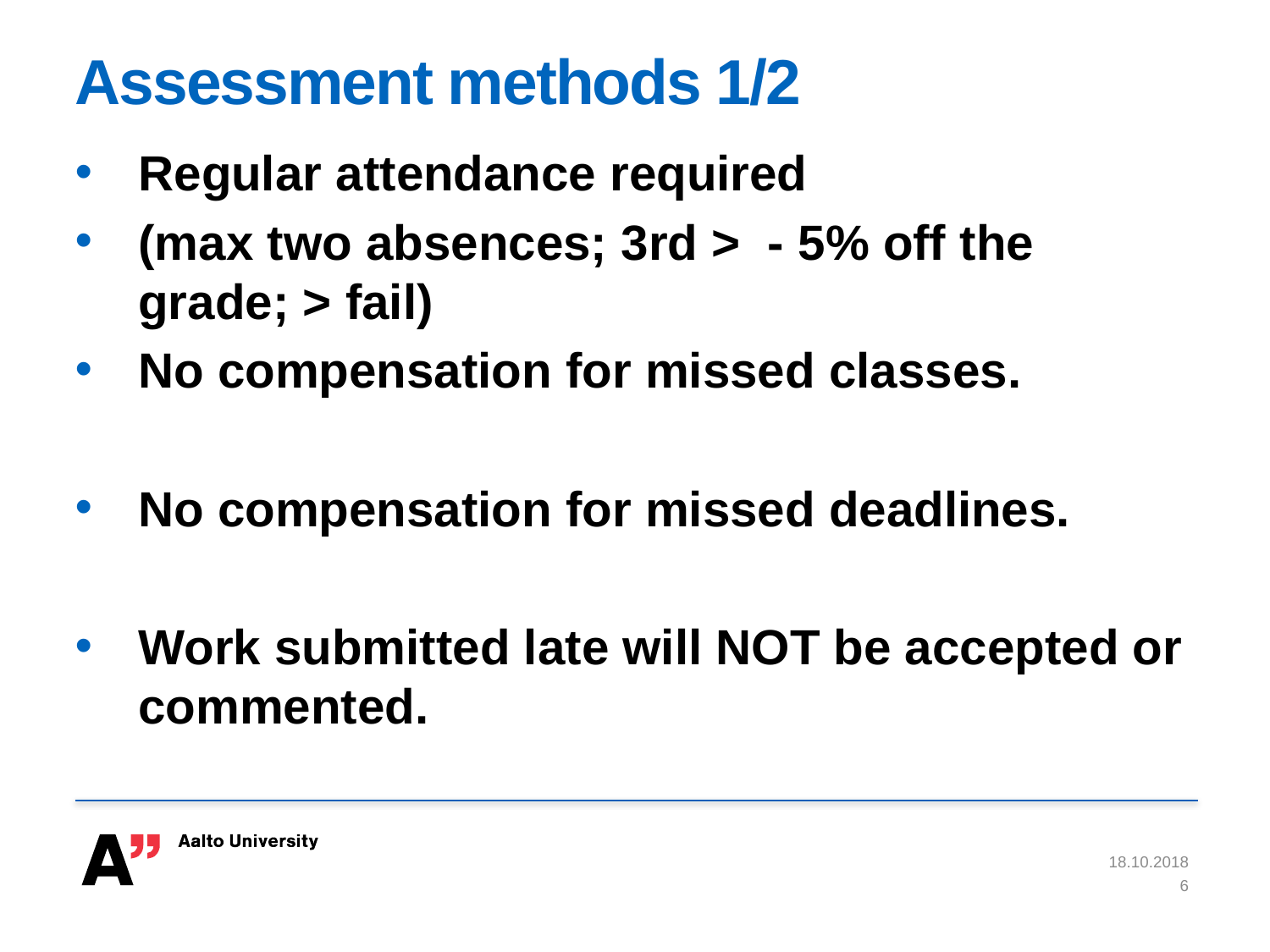

# Assessment methods 1/2
Regular attendance required
(max two absences; 3rd >  - 5% off the grade; > fail)
No compensation for missed classes.

No compensation for missed deadlines.

Work submitted late will NOT be accepted or commented.

18.10.2018
6